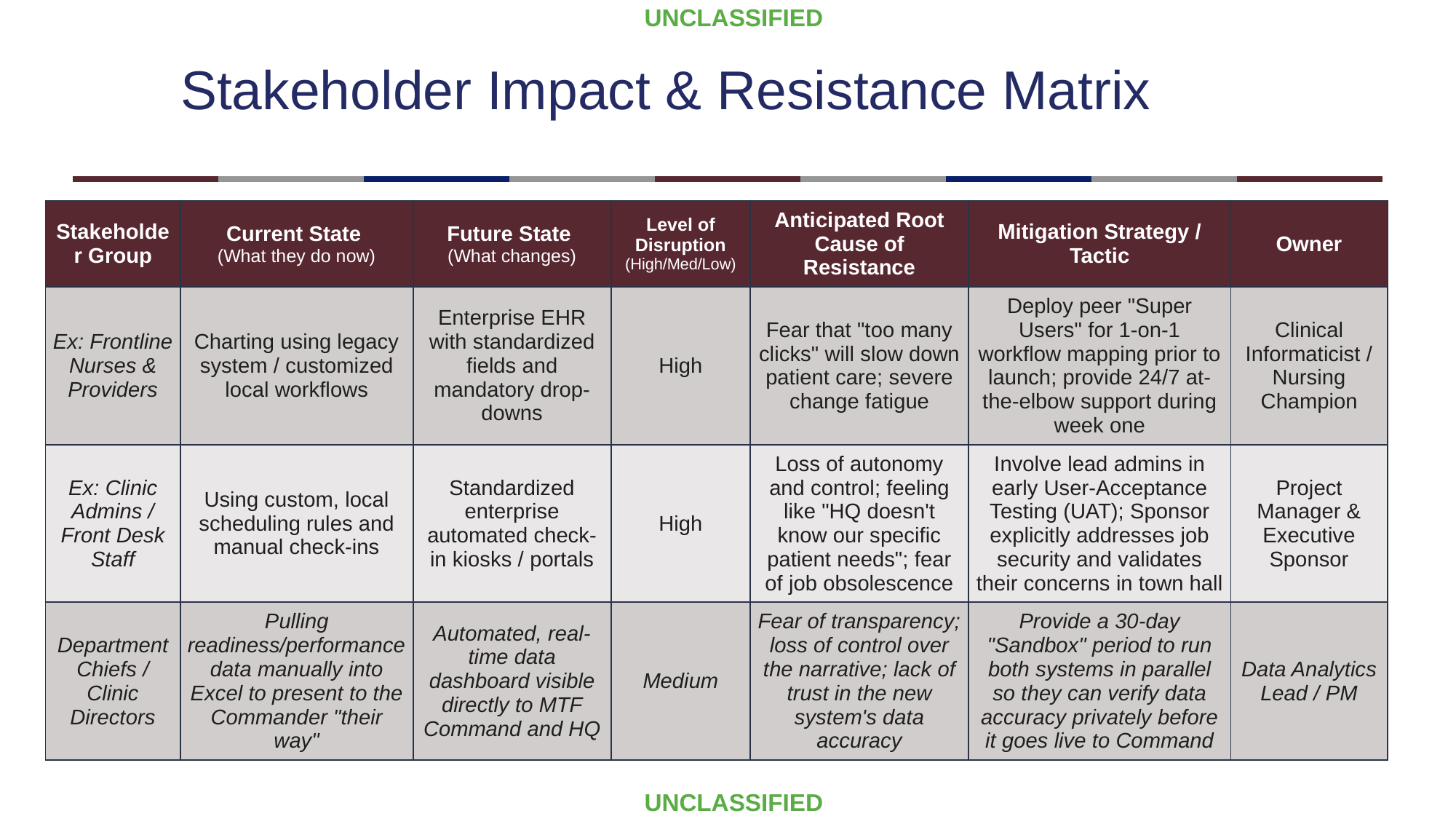

# Stakeholder Impact & Resistance Matrix
| Stakeholder Group | Current State (What they do now) | Future State (What changes) | Level of Disruption (High/Med/Low) | Anticipated Root Cause of Resistance | Mitigation Strategy / Tactic | Owner |
| --- | --- | --- | --- | --- | --- | --- |
| Ex: Frontline Nurses & Providers | Charting using legacy system / customized local workflows | Enterprise EHR with standardized fields and mandatory drop-downs | High | Fear that "too many clicks" will slow down patient care; severe change fatigue | Deploy peer "Super Users" for 1-on-1 workflow mapping prior to launch; provide 24/7 at-the-elbow support during week one | Clinical Informaticist / Nursing Champion |
| Ex: Clinic Admins / Front Desk Staff | Using custom, local scheduling rules and manual check-ins | Standardized enterprise automated check-in kiosks / portals | High | Loss of autonomy and control; feeling like "HQ doesn't know our specific patient needs"; fear of job obsolescence | Involve lead admins in early User-Acceptance Testing (UAT); Sponsor explicitly addresses job security and validates their concerns in town hall | Project Manager & Executive Sponsor |
| Department Chiefs / Clinic Directors | Pulling readiness/performance data manually into Excel to present to the Commander "their way" | Automated, real-time data dashboard visible directly to MTF Command and HQ | Medium | Fear of transparency; loss of control over the narrative; lack of trust in the new system's data accuracy | Provide a 30-day "Sandbox" period to run both systems in parallel so they can verify data accuracy privately before it goes live to Command | Data Analytics Lead / PM |